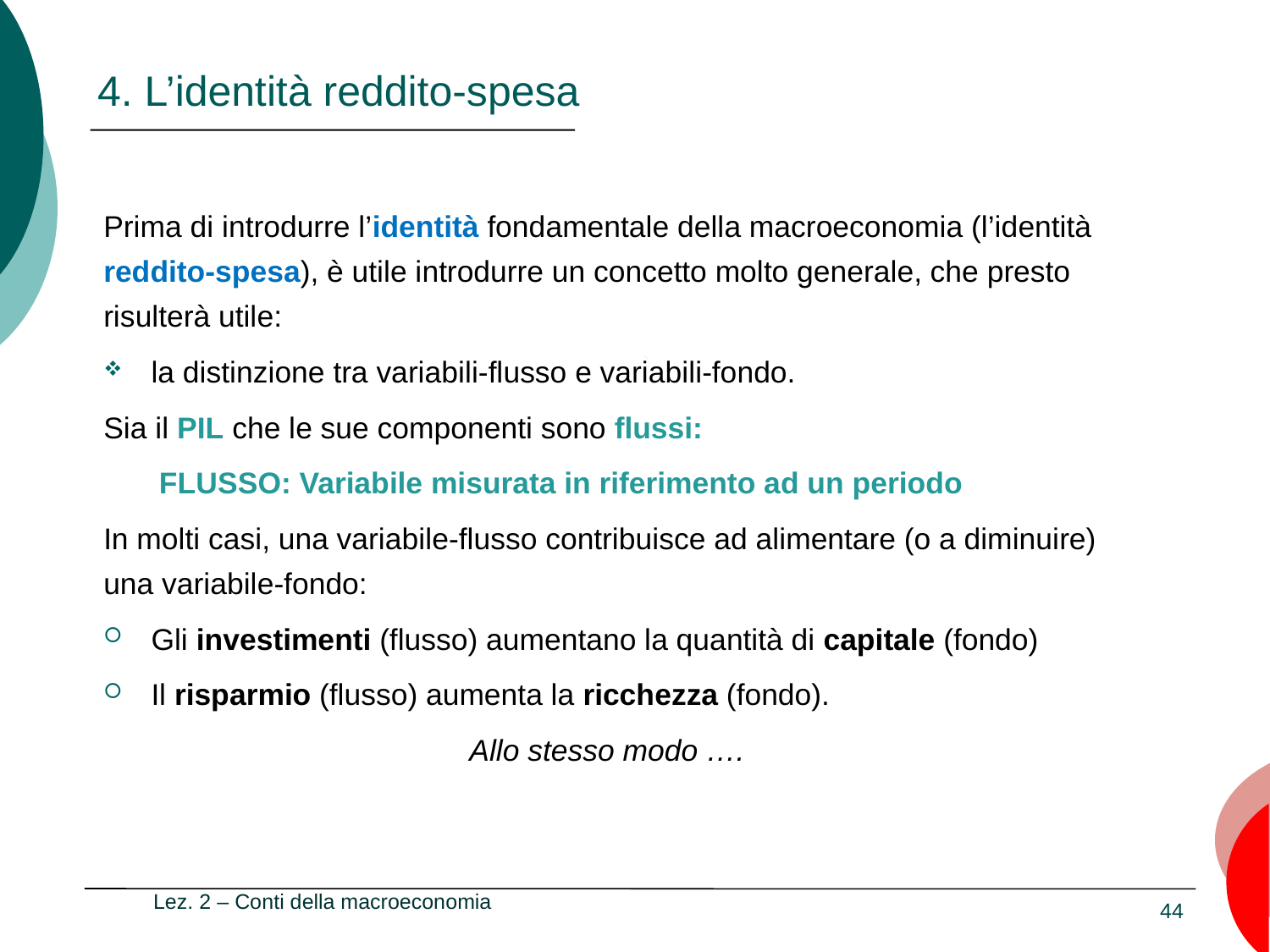

# 4. L’identità reddito-spesa

Prima di introdurre l’identità fondamentale della macroeconomia (l’identità reddito-spesa), è utile introdurre un concetto molto generale, che presto risulterà utile:
la distinzione tra variabili-flusso e variabili-fondo.
Sia il PIL che le sue componenti sono flussi:
FLUSSO: Variabile misurata in riferimento ad un periodo
In molti casi, una variabile-flusso contribuisce ad alimentare (o a diminuire) una variabile-fondo:
Gli investimenti (flusso) aumentano la quantità di capitale (fondo)
Il risparmio (flusso) aumenta la ricchezza (fondo).
Allo stesso modo ….

Lez. 2 – Conti della macroeconomia